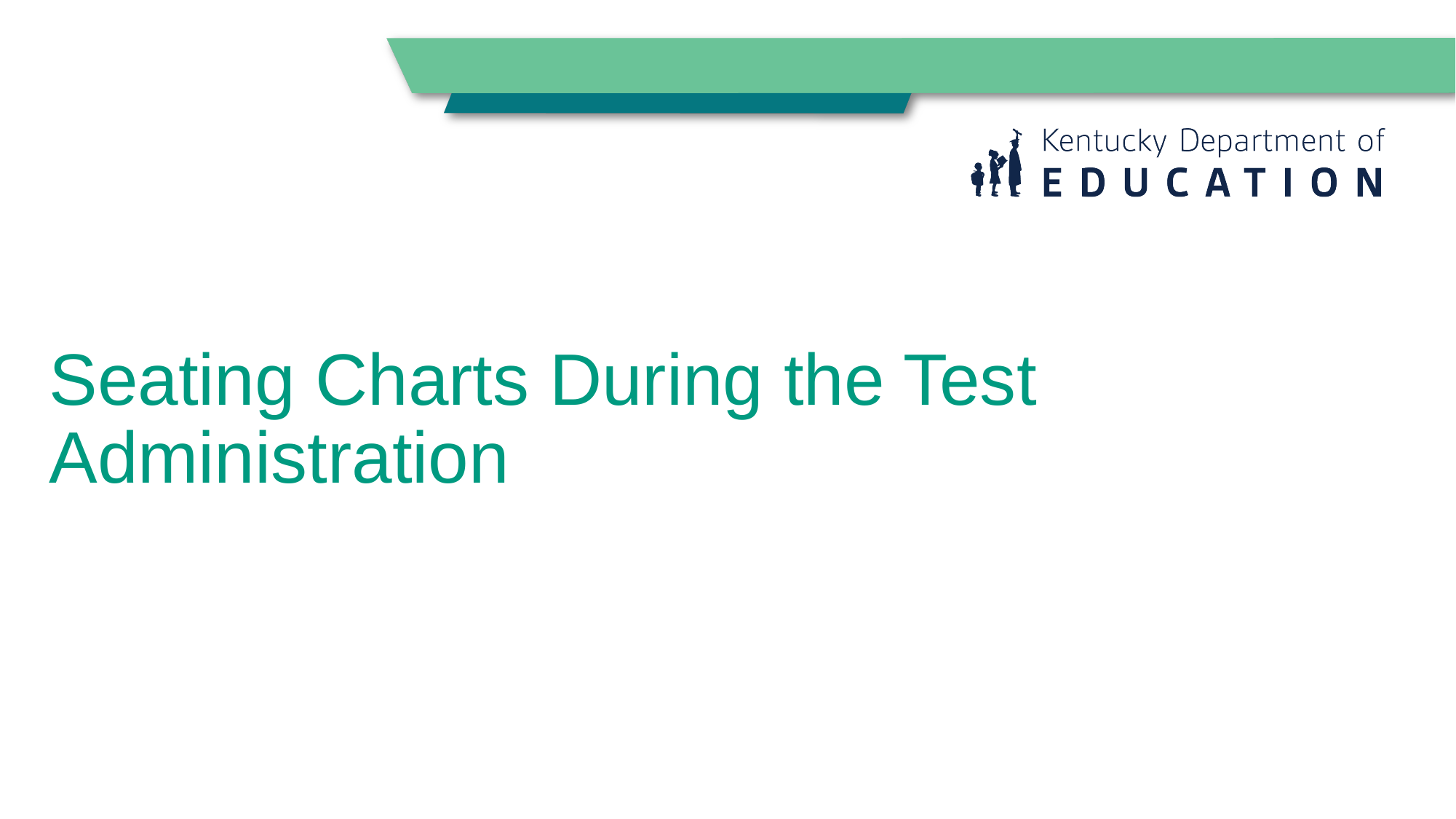

# Seating Charts During the Test Administration
51